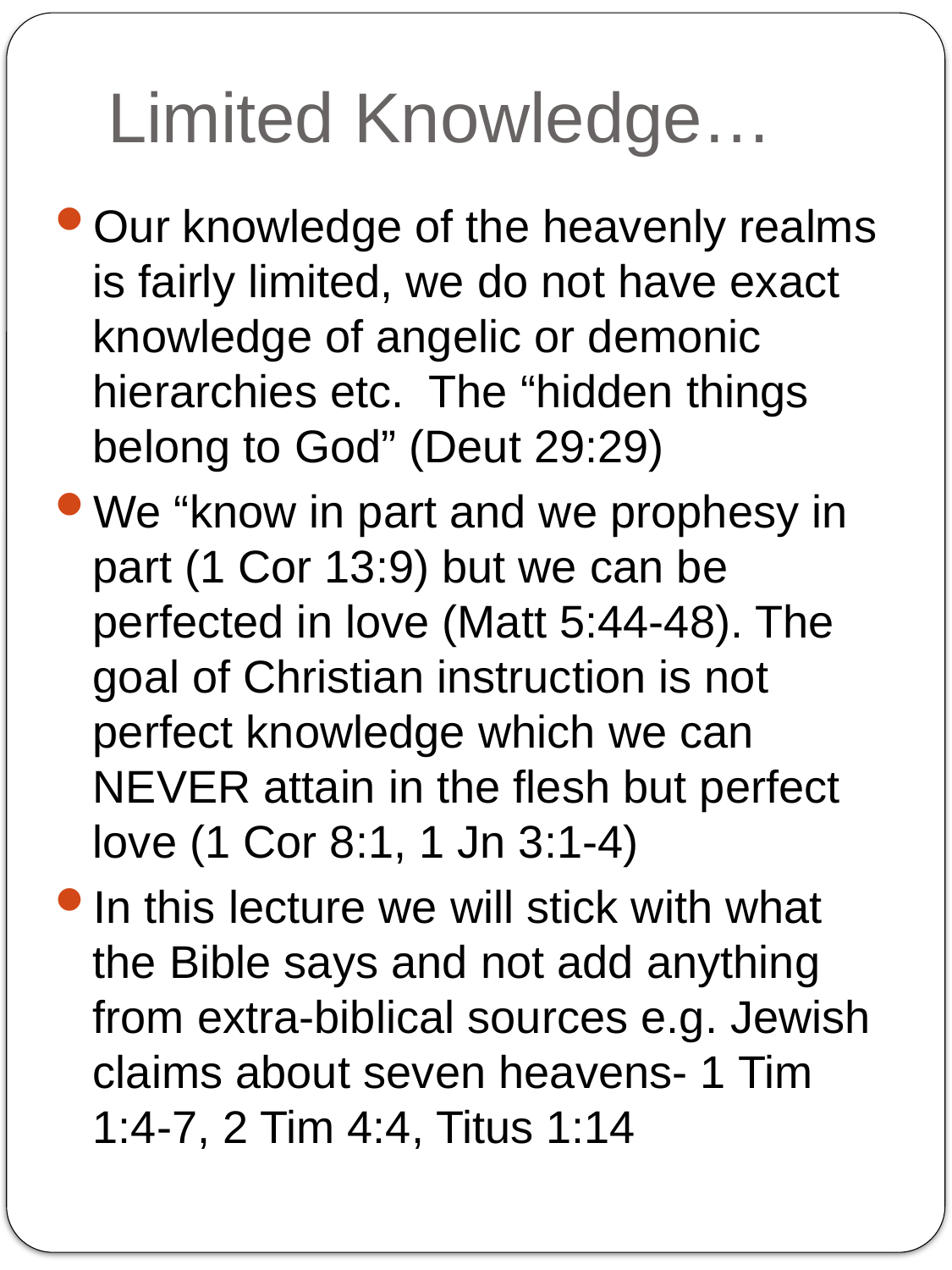

# Limited Knowledge…
Our knowledge of the heavenly realms is fairly limited, we do not have exact knowledge of angelic or demonic hierarchies etc.  The “hidden things belong to God” (Deut 29:29)
We “know in part and we prophesy in part (1 Cor 13:9) but we can be perfected in love (Matt 5:44-48). The goal of Christian instruction is not perfect knowledge which we can NEVER attain in the flesh but perfect love (1 Cor 8:1, 1 Jn 3:1-4)
In this lecture we will stick with what the Bible says and not add anything from extra-biblical sources e.g. Jewish claims about seven heavens- 1 Tim 1:4-7, 2 Tim 4:4, Titus 1:14